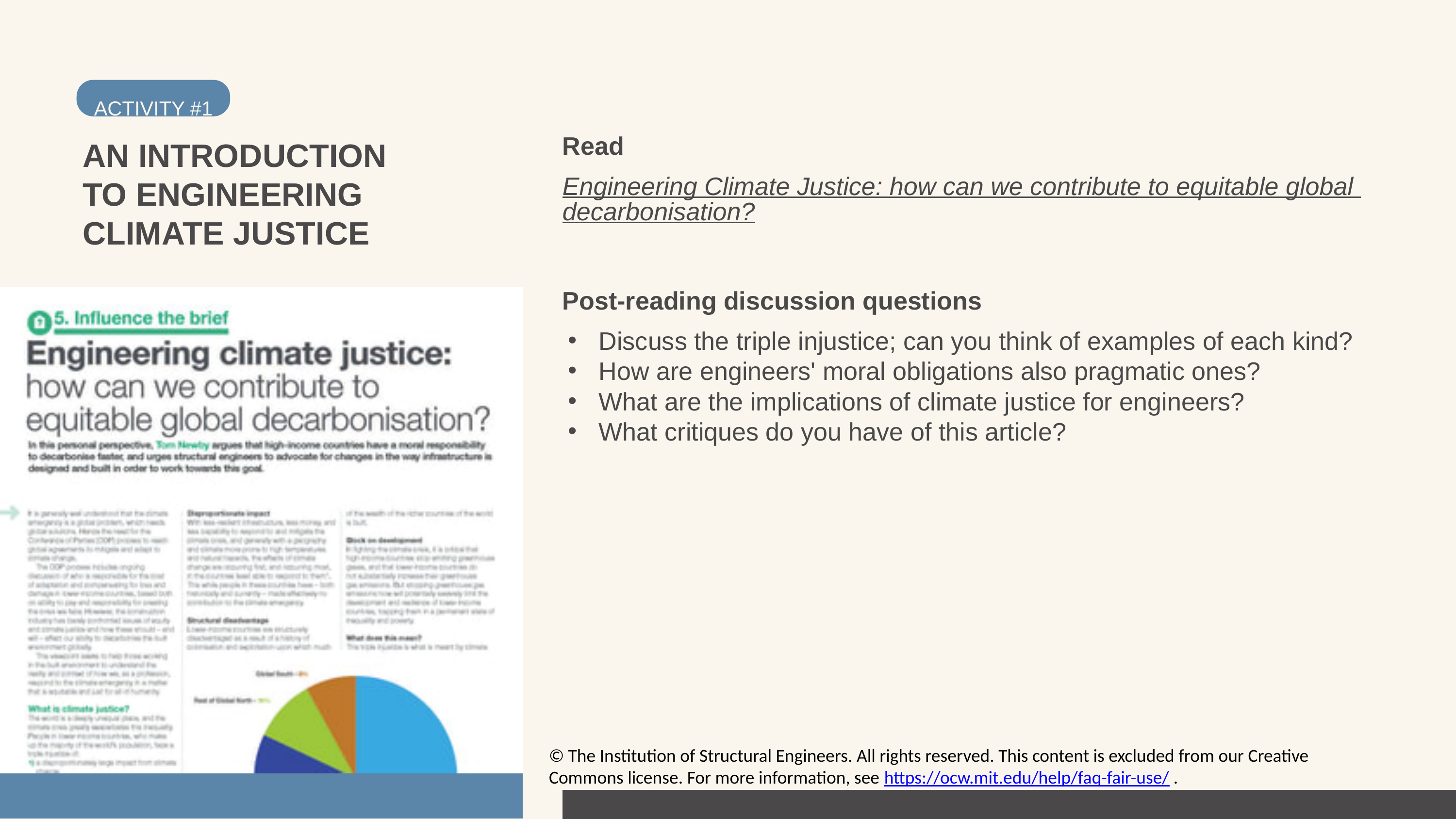

ACTIVITY #1
Read
Engineering Climate Justice: how can we contribute to equitable global decarbonisation?
AN INTRODUCTION TO ENGINEERING CLIMATE JUSTICE
Post-reading discussion questions
Discuss the triple injustice; can you think of examples of each kind?
How are engineers' moral obligations also pragmatic ones?
What are the implications of climate justice for engineers?
What critiques do you have of this article?

© The Institution of Structural Engineers. All rights reserved. This content is excluded from our Creative Commons license. For more information, see https://ocw.mit.edu/help/faq-fair-use/ .